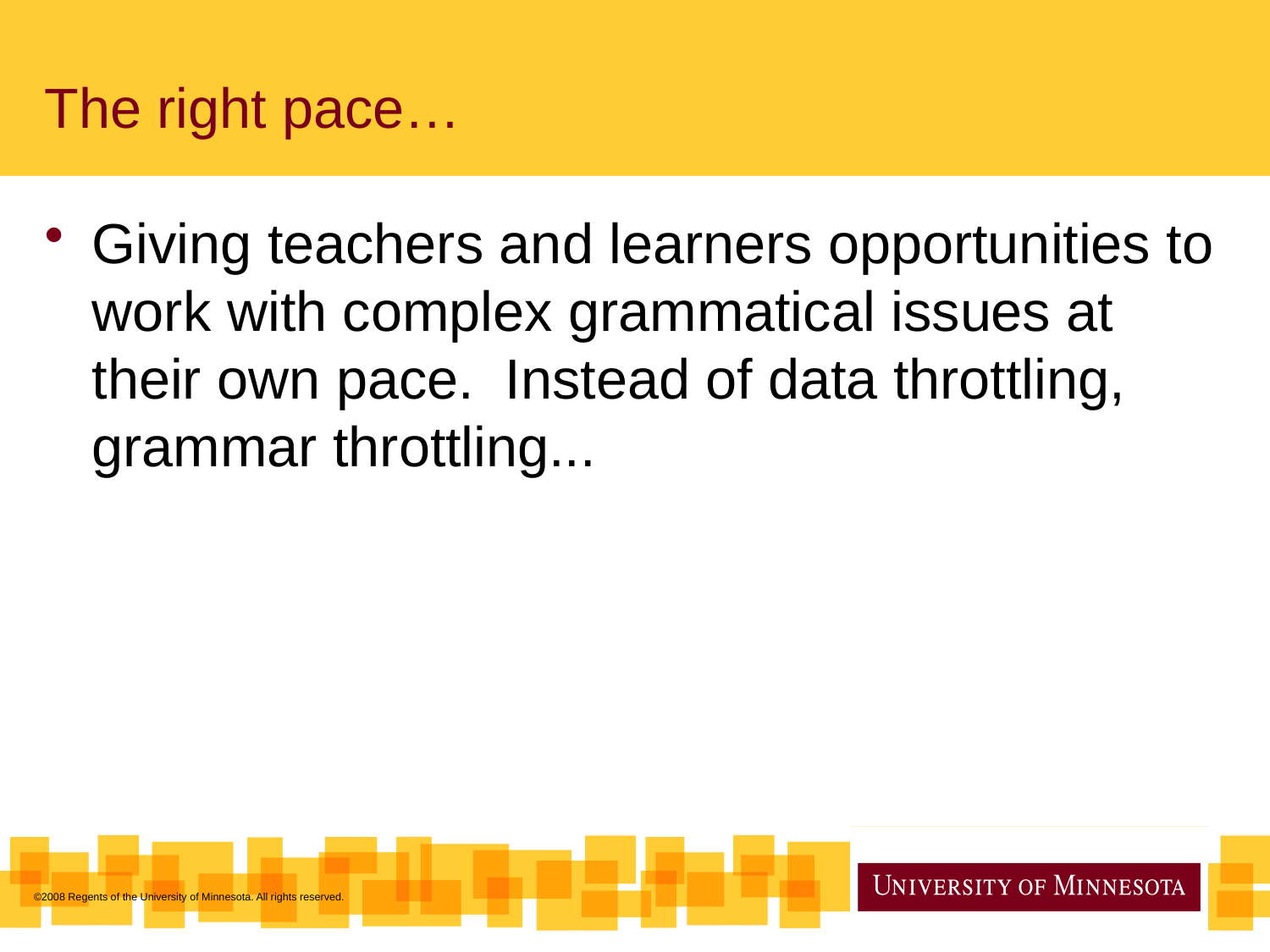

# The right pace…
Giving teachers and learners opportunities to work with complex grammatical issues at their own pace.  Instead of data throttling, grammar throttling...
©2008 Regents of the University of Minnesota. All rights reserved.